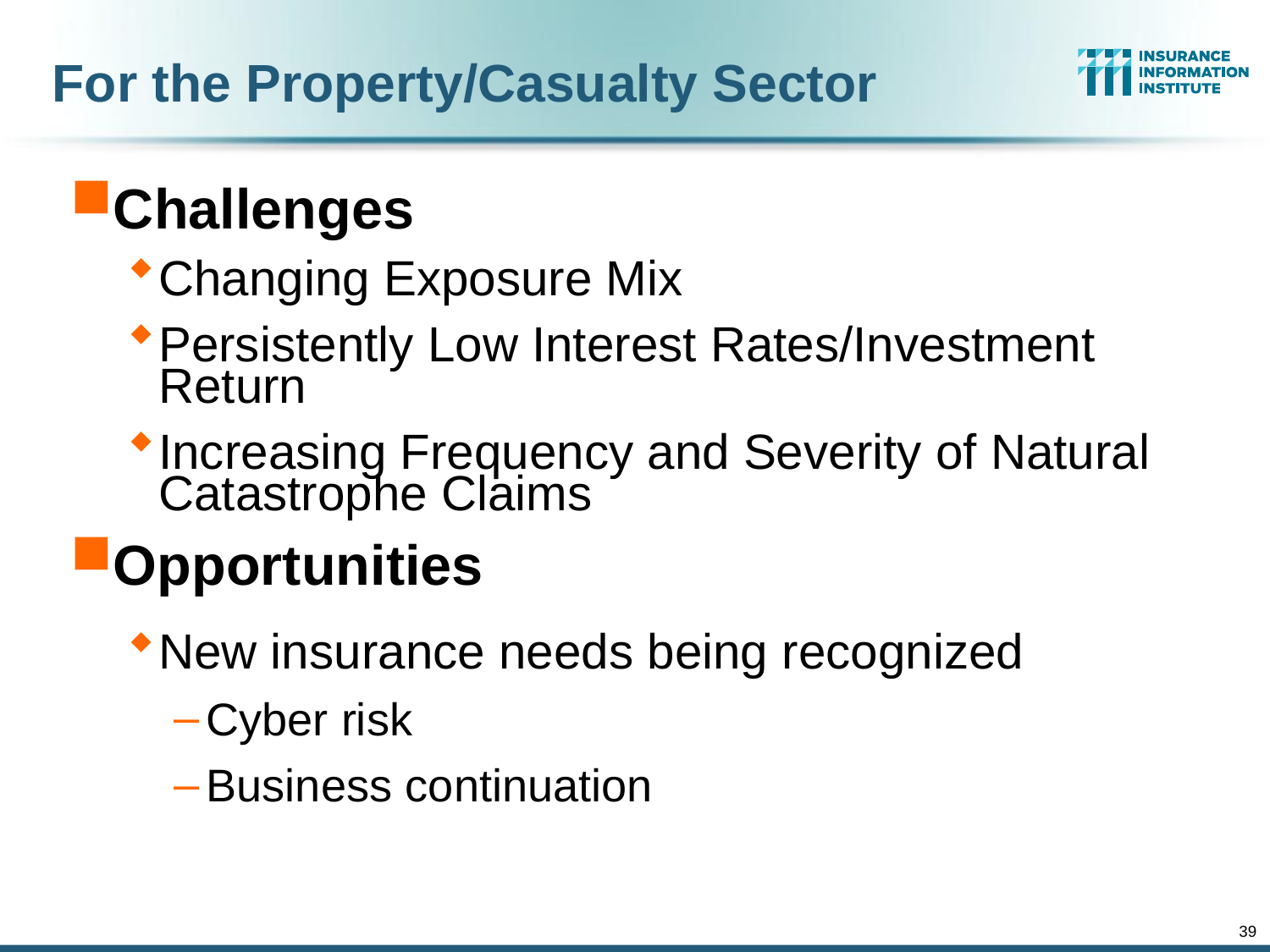

For the Property/Casualty Sector
Challenges
Changing Exposure Mix
Persistently Low Interest Rates/Investment Return
Increasing Frequency and Severity of Natural Catastrophe Claims
Opportunities
New insurance needs being recognized
Cyber risk
Business continuation
39
12/01/09 - 9pm
eSlide – P6466 – The Financial Crisis and the Future of the P/C